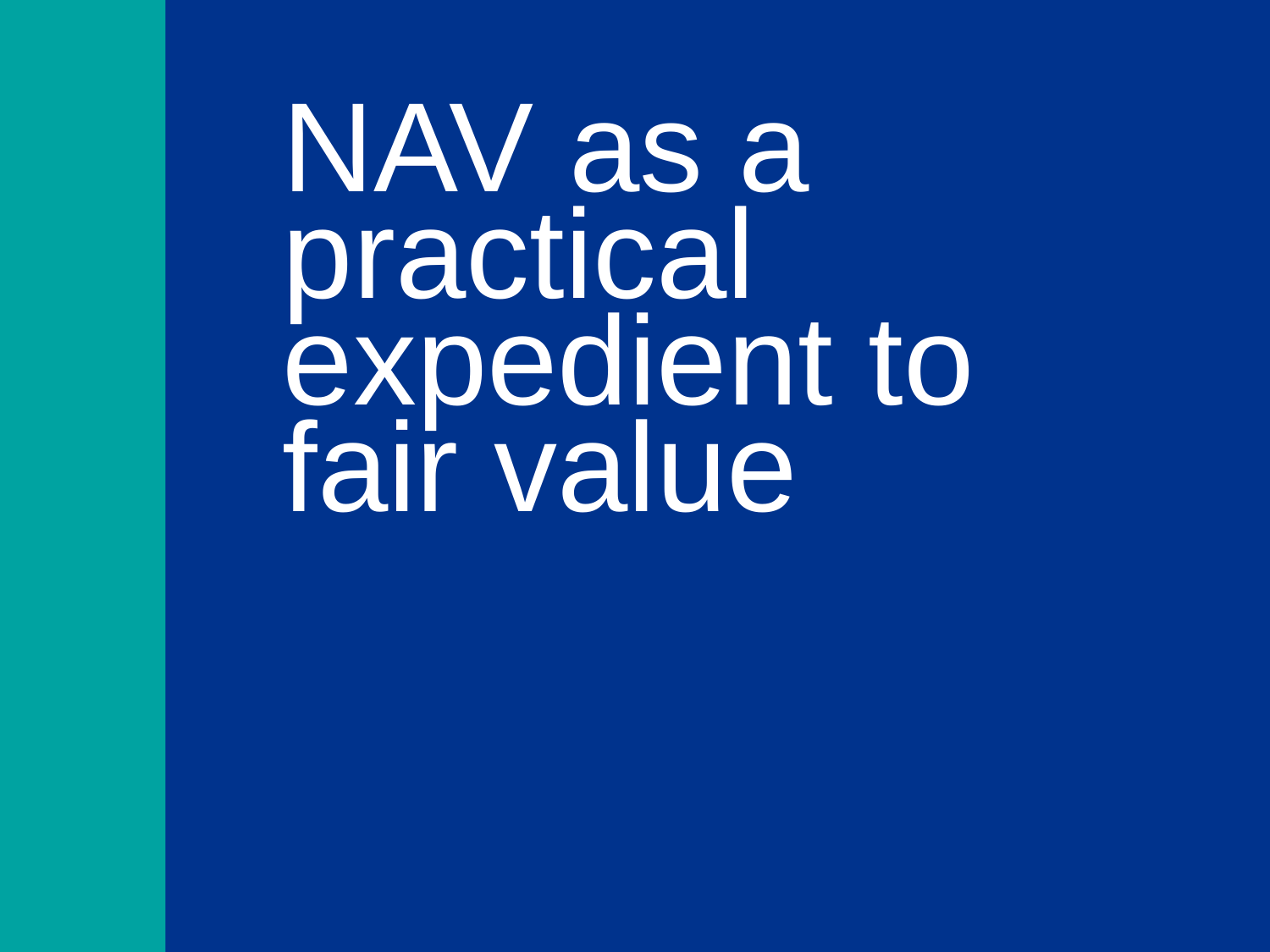

# NAV as a practical expedient to fair value